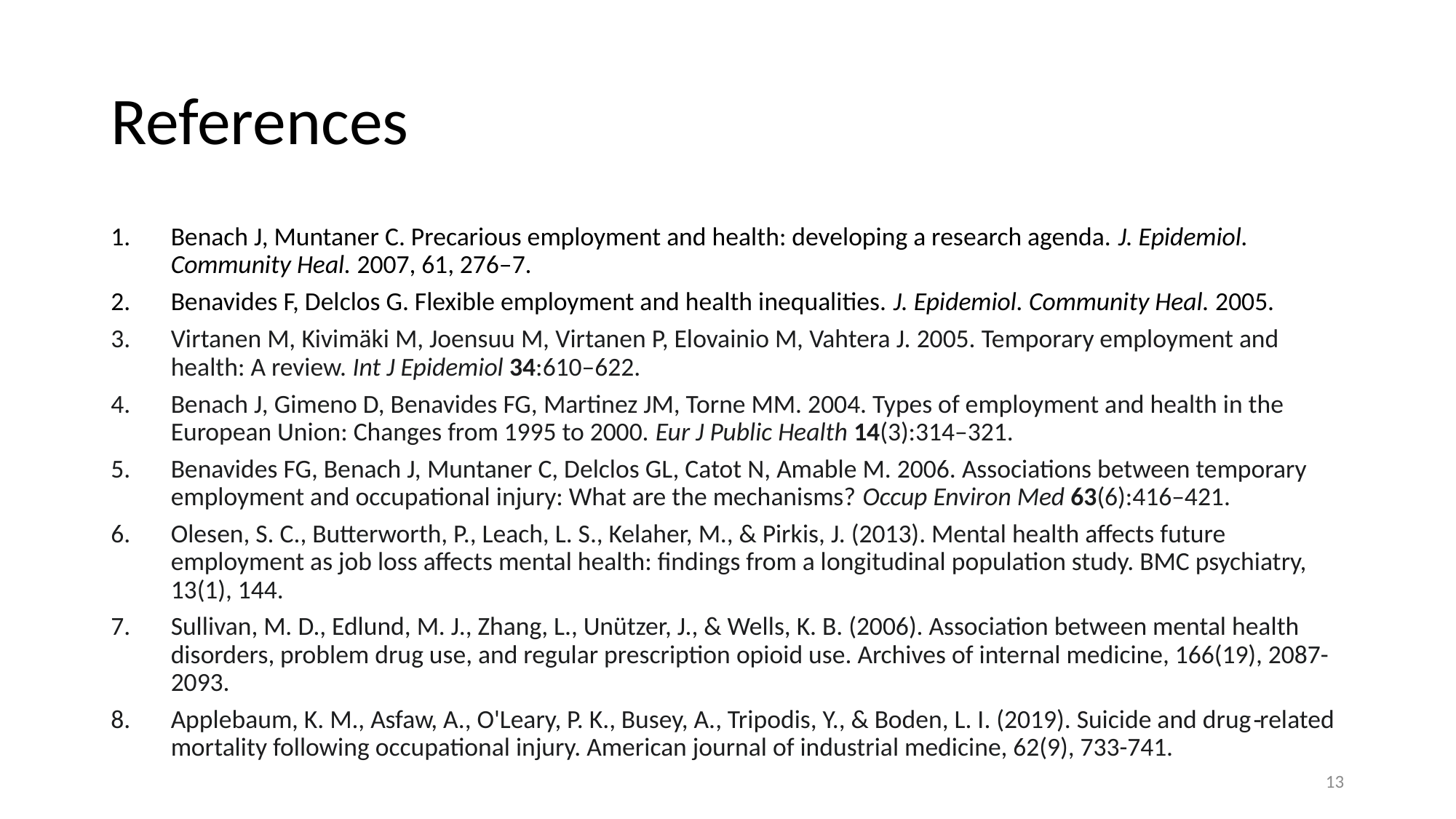

# References
Benach J, Muntaner C. Precarious employment and health: developing a research agenda. J. Epidemiol. Community Heal. 2007, 61, 276–7.
Benavides F, Delclos G. Flexible employment and health inequalities. J. Epidemiol. Community Heal. 2005.
Virtanen M, Kivimäki M, Joensuu M, Virtanen P, Elovainio M, Vahtera J. 2005. Temporary employment and health: A review. Int J Epidemiol 34:610–622.
Benach J, Gimeno D, Benavides FG, Martinez JM, Torne MM. 2004. Types of employment and health in the European Union: Changes from 1995 to 2000. Eur J Public Health 14(3):314–321.
Benavides FG, Benach J, Muntaner C, Delclos GL, Catot N, Amable M. 2006. Associations between temporary employment and occupational injury: What are the mechanisms? Occup Environ Med 63(6):416–421.
Olesen, S. C., Butterworth, P., Leach, L. S., Kelaher, M., & Pirkis, J. (2013). Mental health affects future employment as job loss affects mental health: findings from a longitudinal population study. BMC psychiatry, 13(1), 144.
Sullivan, M. D., Edlund, M. J., Zhang, L., Unützer, J., & Wells, K. B. (2006). Association between mental health disorders, problem drug use, and regular prescription opioid use. Archives of internal medicine, 166(19), 2087-2093.
Applebaum, K. M., Asfaw, A., O'Leary, P. K., Busey, A., Tripodis, Y., & Boden, L. I. (2019). Suicide and drug‐related mortality following occupational injury. American journal of industrial medicine, 62(9), 733-741.

13